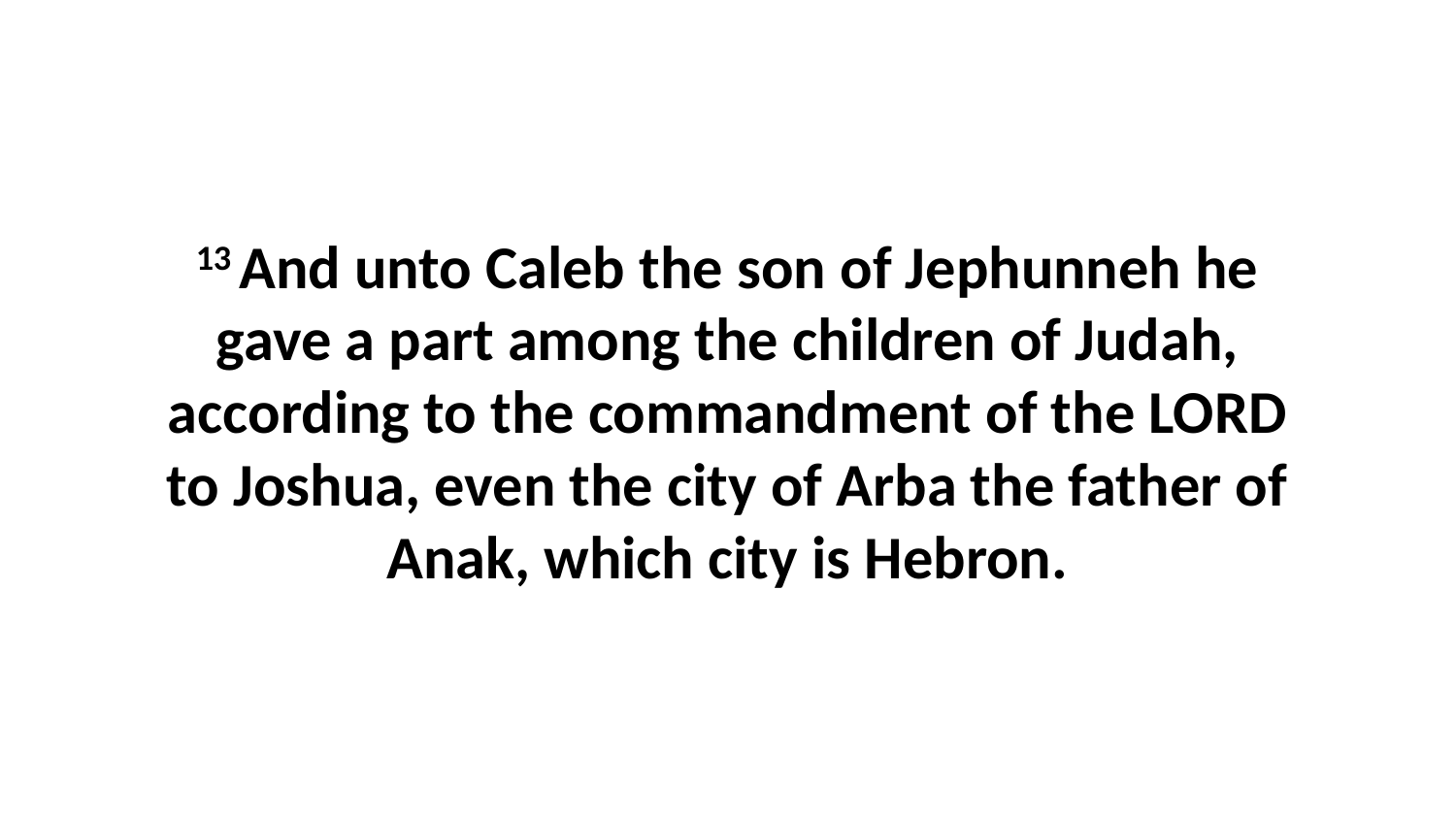

13 And unto Caleb the son of Jephunneh he gave a part among the children of Judah, according to the commandment of the LORD to Joshua, even the city of Arba the father of Anak, which city is Hebron.